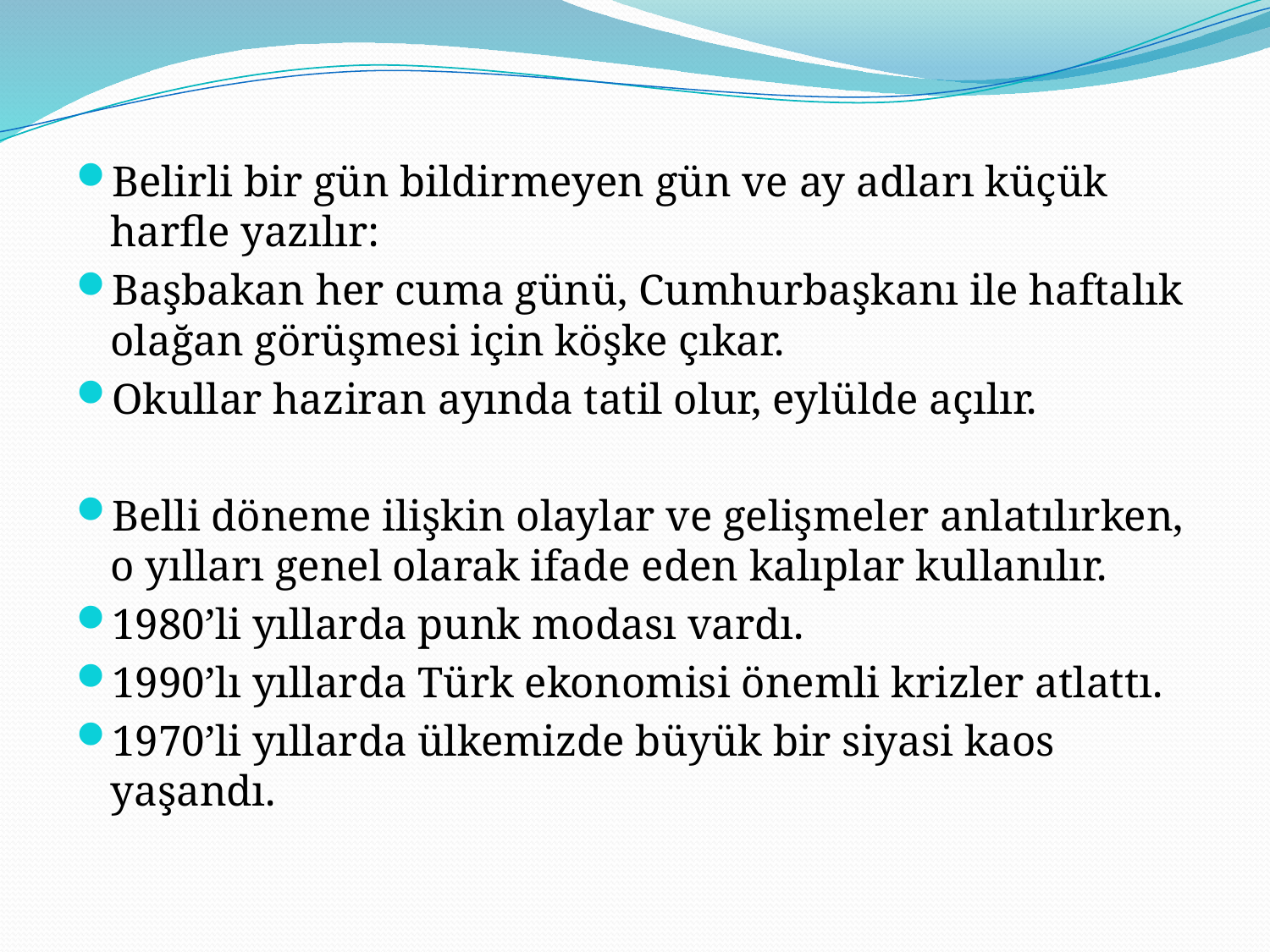

Belirli bir gün bildirmeyen gün ve ay adları küçük harfle yazılır:
Başbakan her cuma günü, Cumhurbaşkanı ile haftalık olağan görüşmesi için köşke çıkar.
Okullar haziran ayında tatil olur, eylülde açılır.

Belli döneme ilişkin olaylar ve gelişmeler anlatılırken, o yılları genel olarak ifade eden kalıplar kullanılır.
1980’li yıllarda punk modası vardı.
1990’lı yıllarda Türk ekonomisi önemli krizler atlattı.
1970’li yıllarda ülkemizde büyük bir siyasi kaos yaşandı.